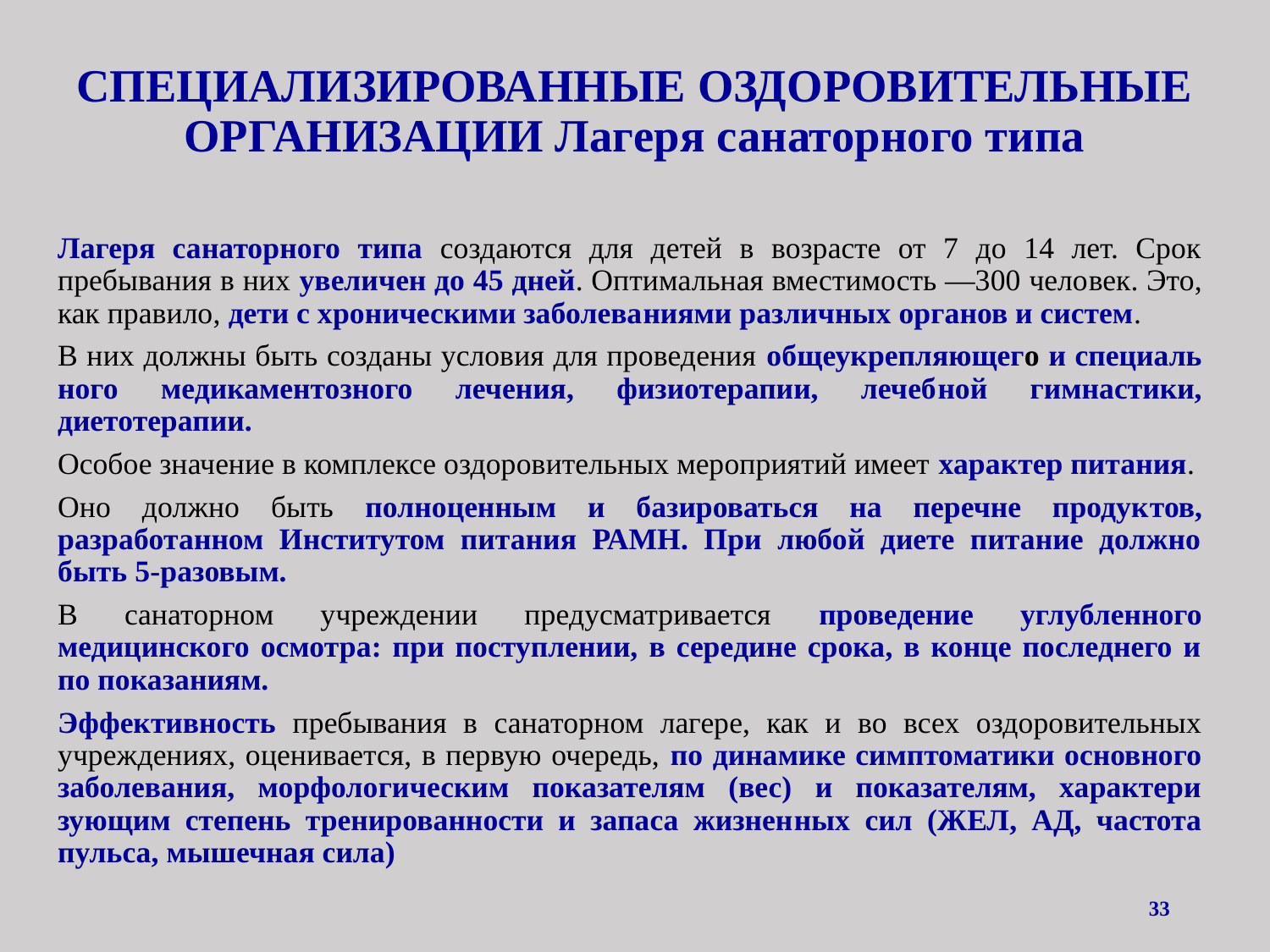

# СПЕЦИАЛИЗИРОВАННЫЕ ОЗДОРОВИТЕЛЬНЫЕ ОРГАНИЗАЦИИ Лагеря санаторного типа
Лагеря санаторного типа создаются для детей в возрасте от 7 до 14 лет. Срок пребывания в них увели­чен до 45 дней. Оптимальная вместимость —300 чело­век. Это, как правило, дети с хроническими заболева­ниями различных органов и систем.
В них должны быть созданы условия для проведения общеукрепляющего и специаль­ного медикаментозного лечения, физиотерапии, лечеб­ной гимнастики, диетотерапии.
Особое значение в комплексе оздоровительных мероприятий имеет характер питания.
Оно должно быть полноценным и базироваться на перечне продук­тов, разработанном Институтом питания РАМН. При любой диете питание должно быть 5-разовым.
В санаторном учреждении предусматривается про­ведение углубленного медицинского осмотра: при поступлении, в середине срока, в конце последнего и по показаниям.
Эффективность пребывания в сана­торном лагере, как и во всех оздоровительных учреж­дениях, оценивается, в первую очередь, по динамике симптоматики основного заболевания, морфологи­ческим показателям (вес) и показателям, характери­зующим степень тренированности и запаса жизнен­ных сил (ЖЕЛ, АД, частота пульса, мышечная сила)

33